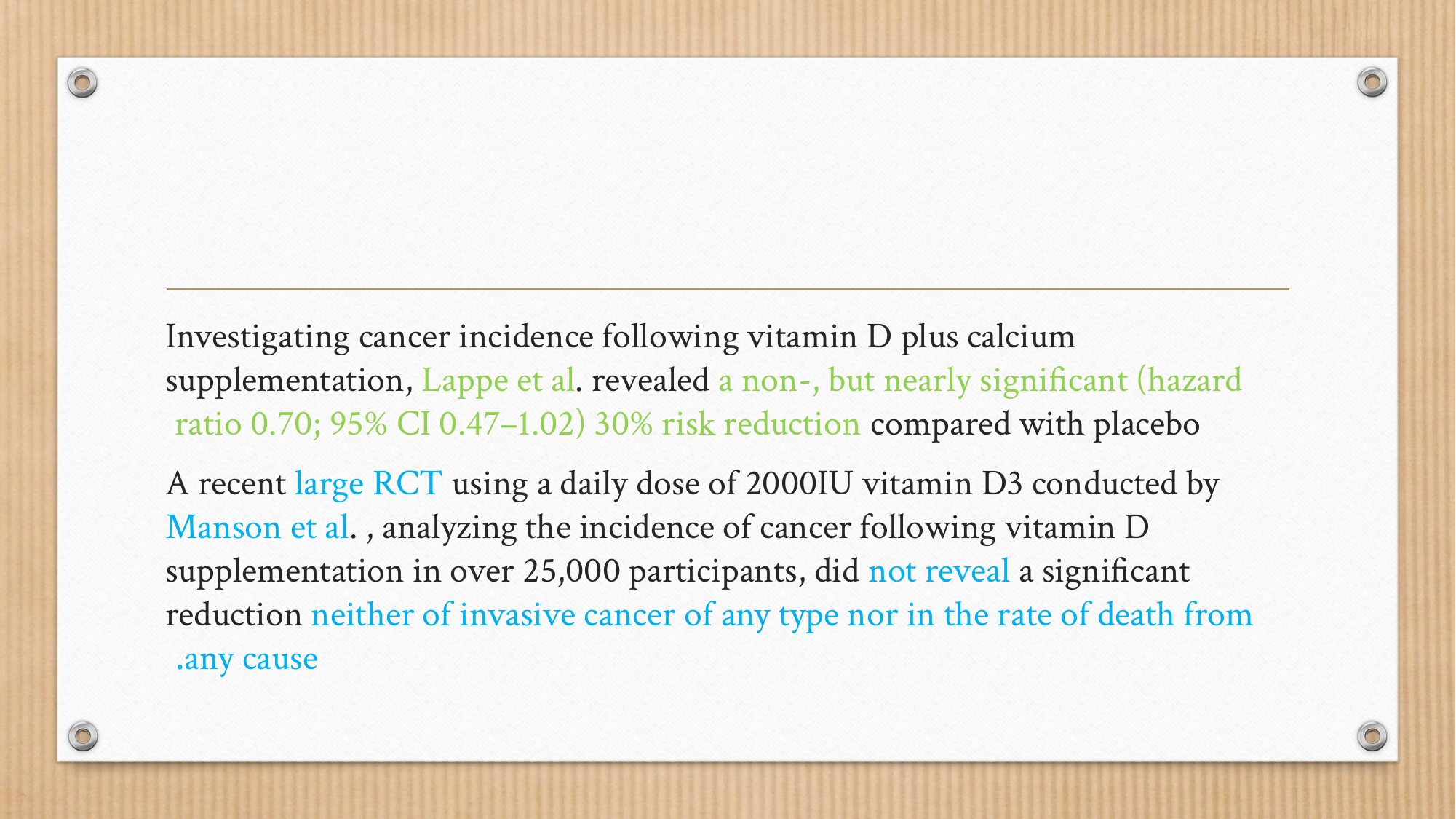

#
Investigating cancer incidence following vitamin D plus calcium supplementation, Lappe et al. revealed a non-, but nearly signiﬁcant (hazard ratio 0.70; 95% CI 0.47–1.02) 30% risk reduction compared with placebo
A recent large RCT using a daily dose of 2000IU vitamin D3 conducted by Manson et al. , analyzing the incidence of cancer following vitamin D supplementation in over 25,000 participants, did not reveal a signiﬁcant reduction neither of invasive cancer of any type nor in the rate of death from any cause.